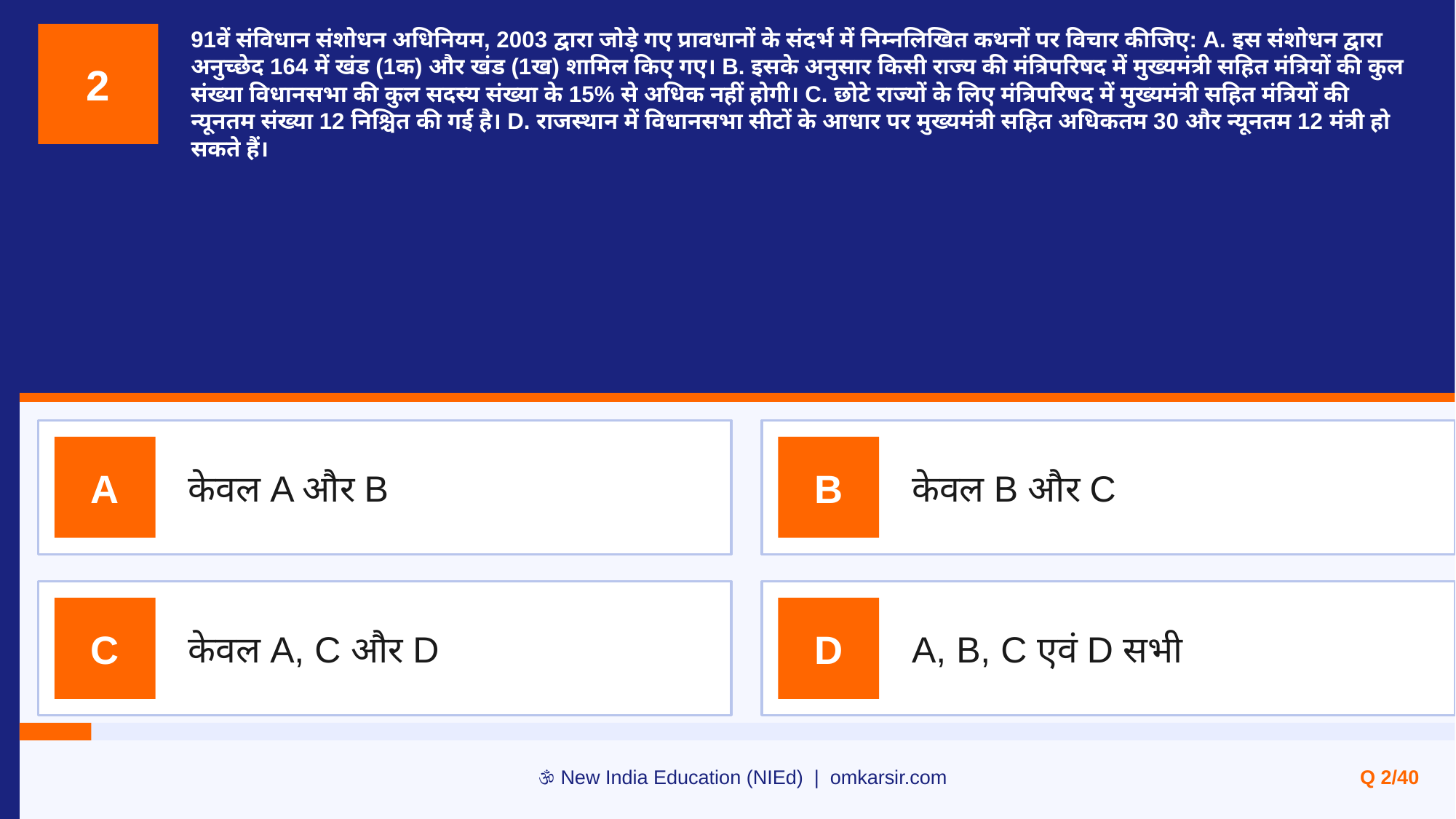

91वें संविधान संशोधन अधिनियम, 2003 द्वारा जोड़े गए प्रावधानों के संदर्भ में निम्नलिखित कथनों पर विचार कीजिए: A. इस संशोधन द्वारा अनुच्छेद 164 में खंड (1क) और खंड (1ख) शामिल किए गए। B. इसके अनुसार किसी राज्य की मंत्रिपरिषद में मुख्यमंत्री सहित मंत्रियों की कुल संख्या विधानसभा की कुल सदस्य संख्या के 15% से अधिक नहीं होगी। C. छोटे राज्यों के लिए मंत्रिपरिषद में मुख्यमंत्री सहित मंत्रियों की न्यूनतम संख्या 12 निश्चित की गई है। D. राजस्थान में विधानसभा सीटों के आधार पर मुख्यमंत्री सहित अधिकतम 30 और न्यूनतम 12 मंत्री हो सकते हैं।
2

केवल A और B
केवल B और C
A
B

केवल A, C और D
A, B, C एवं D सभी
C
D

🕉️ New India Education (NIEd)  |  omkarsir.com
Q 2/40